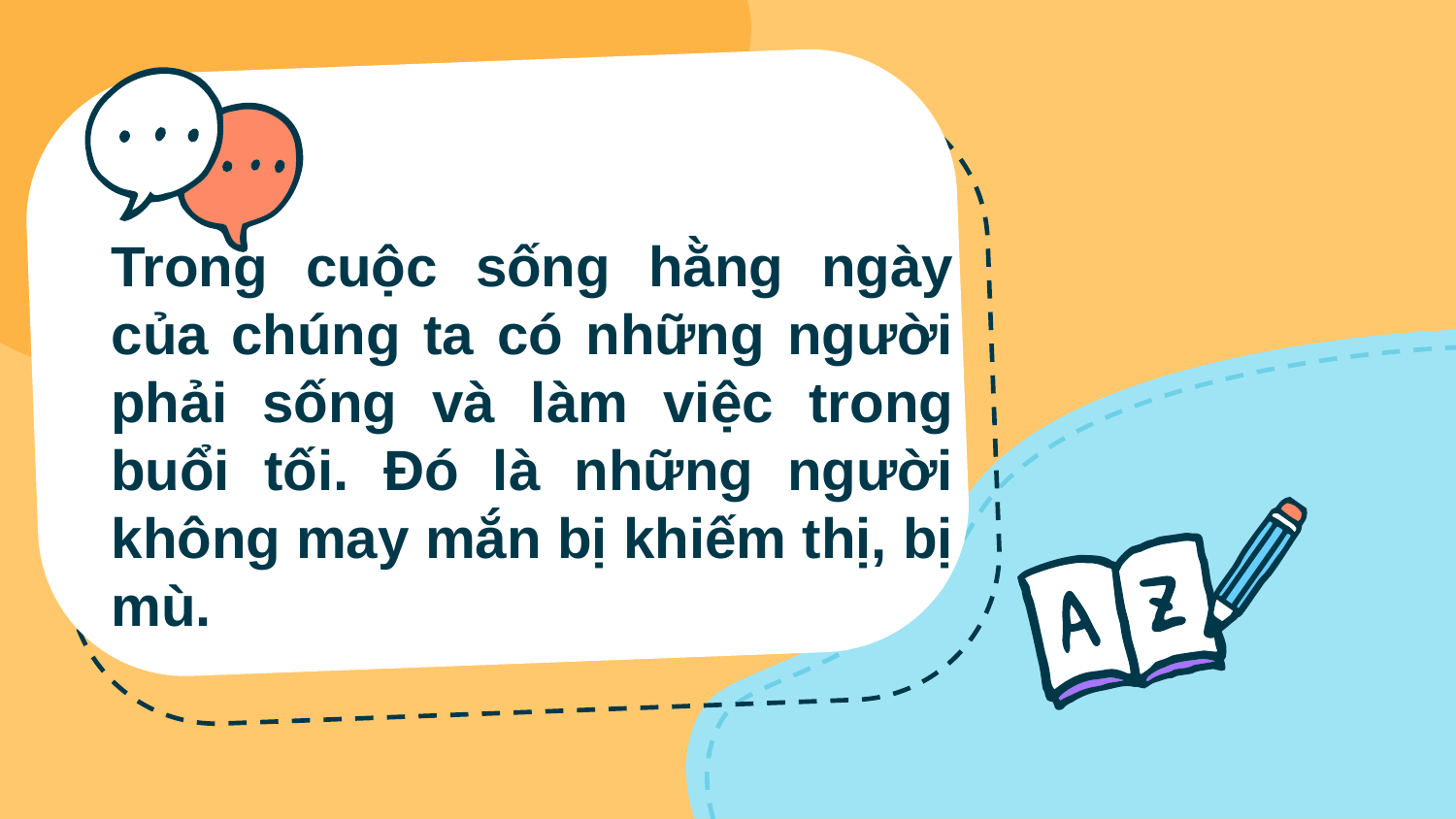

# Trong cuộc sống hằng ngày của chúng ta có những người phải sống và làm việc trong buổi tối. Đó là những người không may mắn bị khiếm thị, bị mù.